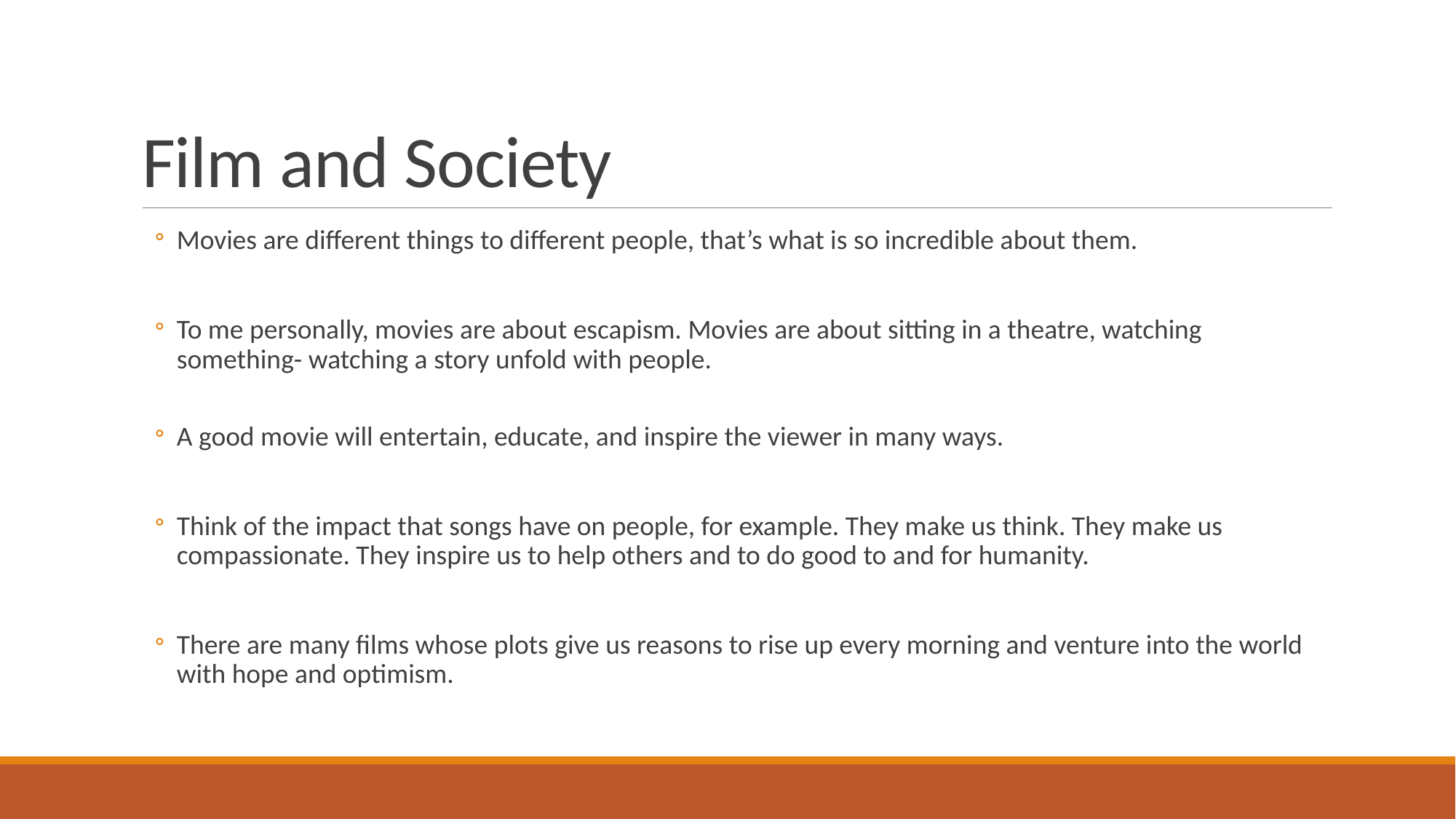

# Film and Society
Movies are different things to different people, that’s what is so incredible about them.

To me personally, movies are about escapism. Movies are about sitting in a theatre, watching something- watching a story unfold with people.

A good movie will entertain, educate, and inspire the viewer in many ways.

Think of the impact that songs have on people, for example. They make us think. They make us compassionate. They inspire us to help others and to do good to and for humanity.

There are many films whose plots give us reasons to rise up every morning and venture into the world with hope and optimism.